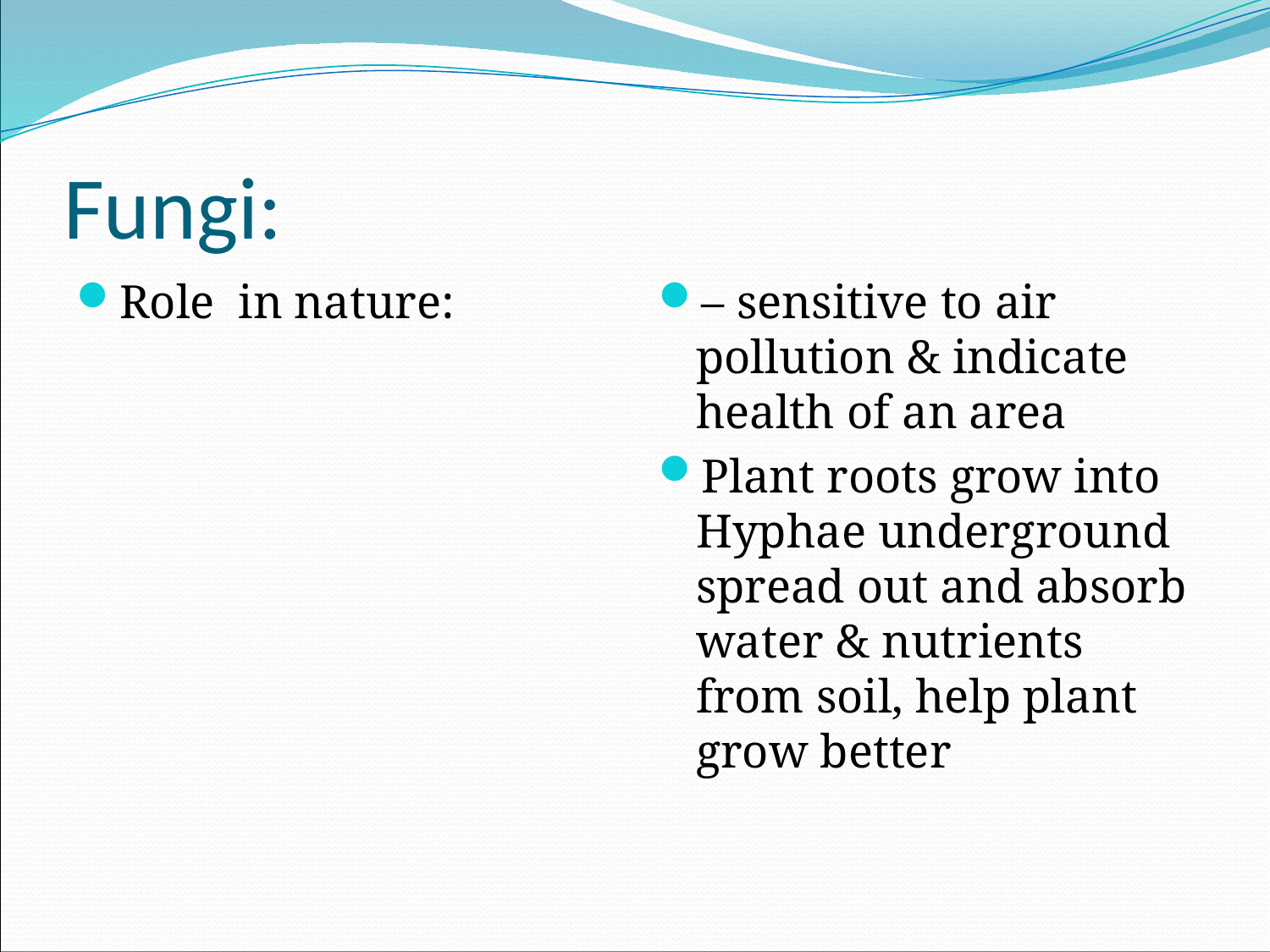

# Fungi:
Role  in nature:
– sensitive to air pollution & indicate health of an area
Plant roots grow into Hyphae underground spread out and absorb water & nutrients from soil, help plant grow better